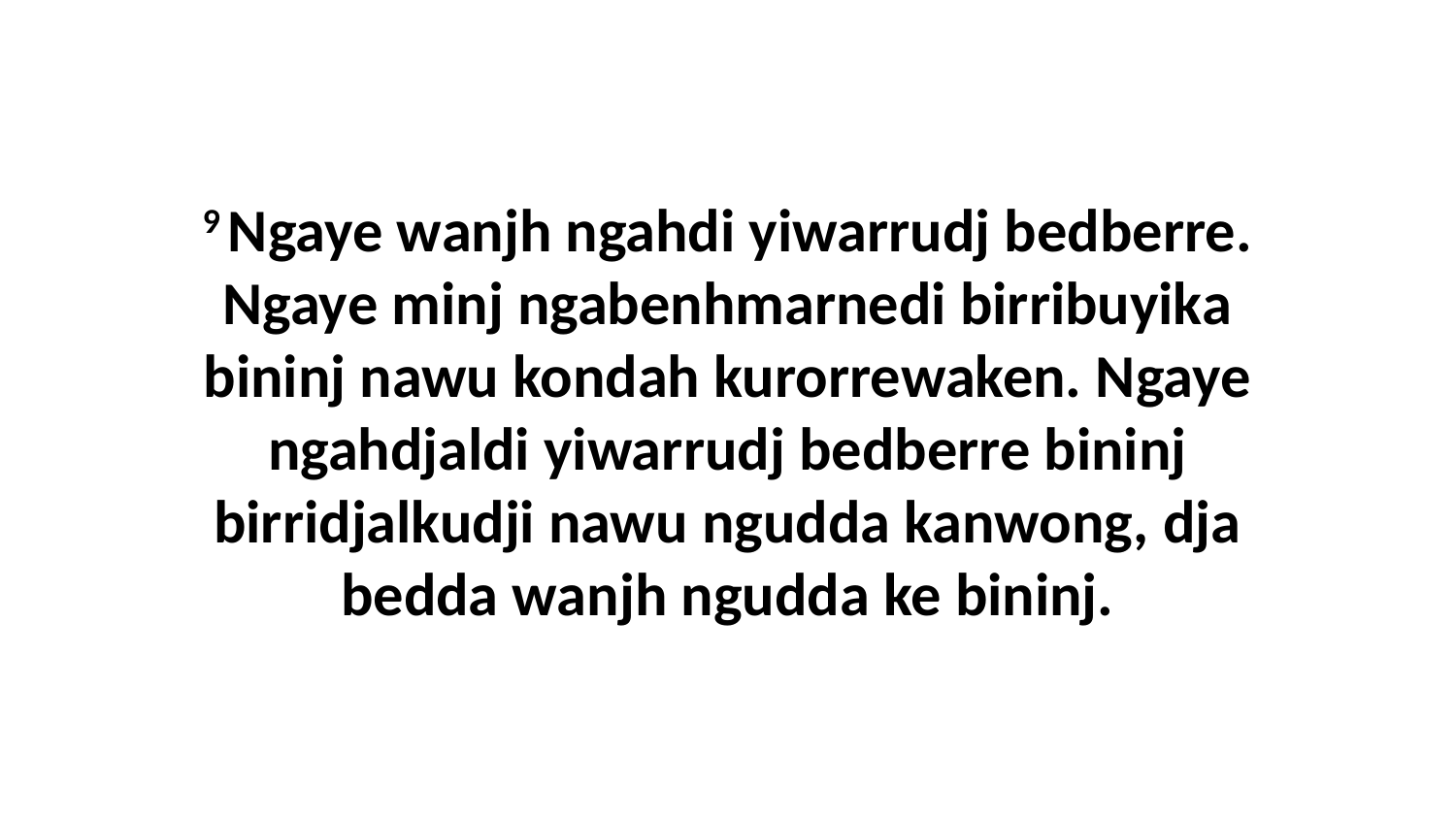

9 Ngaye wanjh ngahdi yiwarrudj bedberre. Ngaye minj ngabenhmarnedi birribuyika bininj nawu kondah kurorrewaken. Ngaye ngahdjaldi yiwarrudj bedberre bininj birridjalkudji nawu ngudda kanwong, dja bedda wanjh ngudda ke bininj.